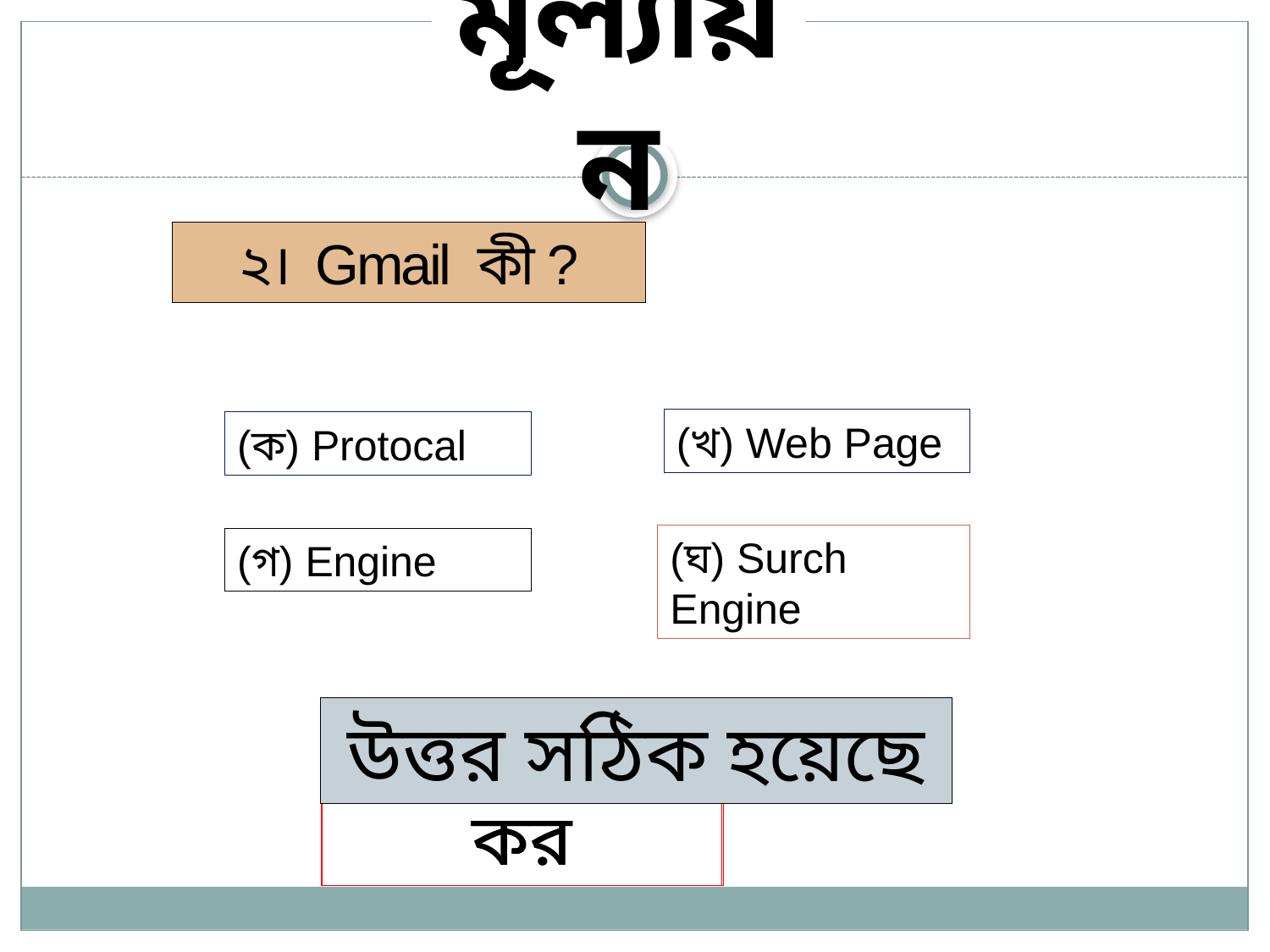

মূল্যায়ন
২।  Gmail  কী ?
(খ) Web Page
(ক) Protocal
(ঘ) Surch Engine
(গ) Engine
উত্তর সঠিক হয়েছে
আবার চেষ্টা কর
আবার চেষ্টা কর
আবার চেষ্টা কর